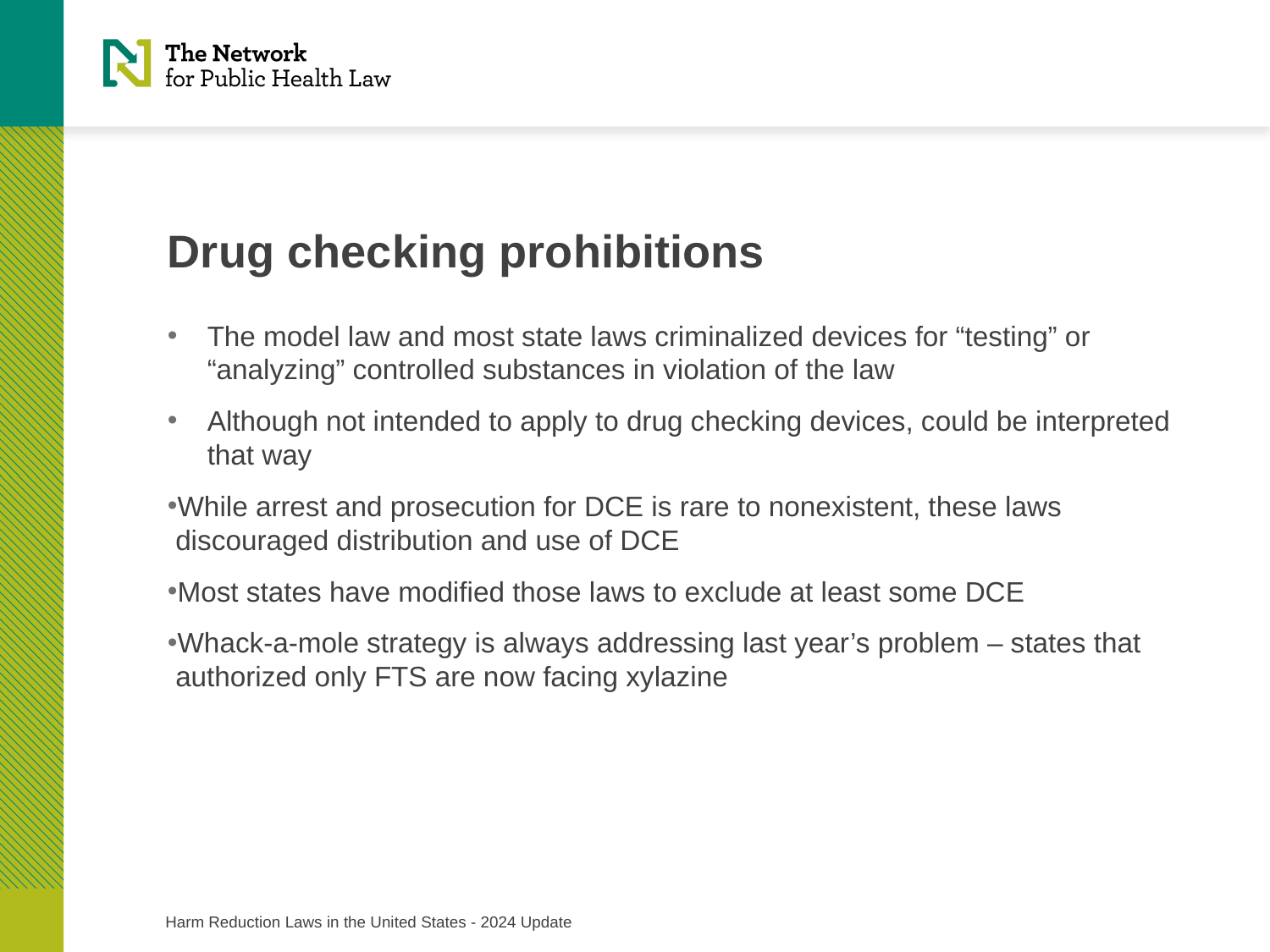

# Drug checking prohibitions
The model law and most state laws criminalized devices for “testing” or “analyzing” controlled substances in violation of the law
Although not intended to apply to drug checking devices, could be interpreted that way
While arrest and prosecution for DCE is rare to nonexistent, these laws discouraged distribution and use of DCE
Most states have modified those laws to exclude at least some DCE
Whack-a-mole strategy is always addressing last year’s problem – states that authorized only FTS are now facing xylazine

Harm Reduction Laws in the United States - 2024 Update